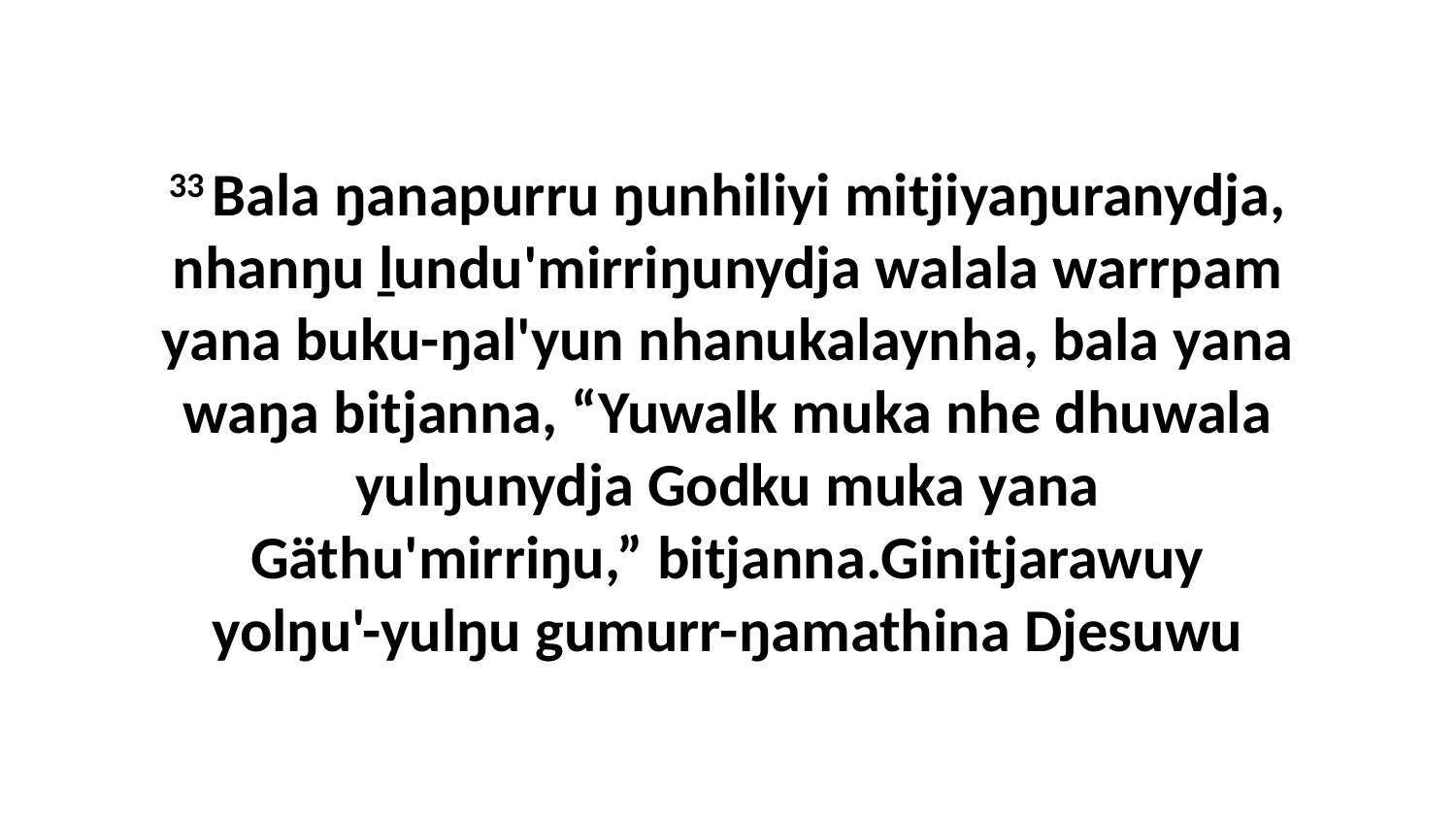

33 Bala ŋanapurru ŋunhiliyi mitjiyaŋuranydja, nhanŋu ḻundu'mirriŋunydja walala warrpam yana buku-ŋal'yun nhanukalaynha, bala yana waŋa bitjanna, “Yuwalk muka nhe dhuwala yulŋunydja Godku muka yana Gäthu'mirriŋu,” bitjanna.Ginitjarawuy yolŋu'-yulŋu gumurr-ŋamathina Djesuwu